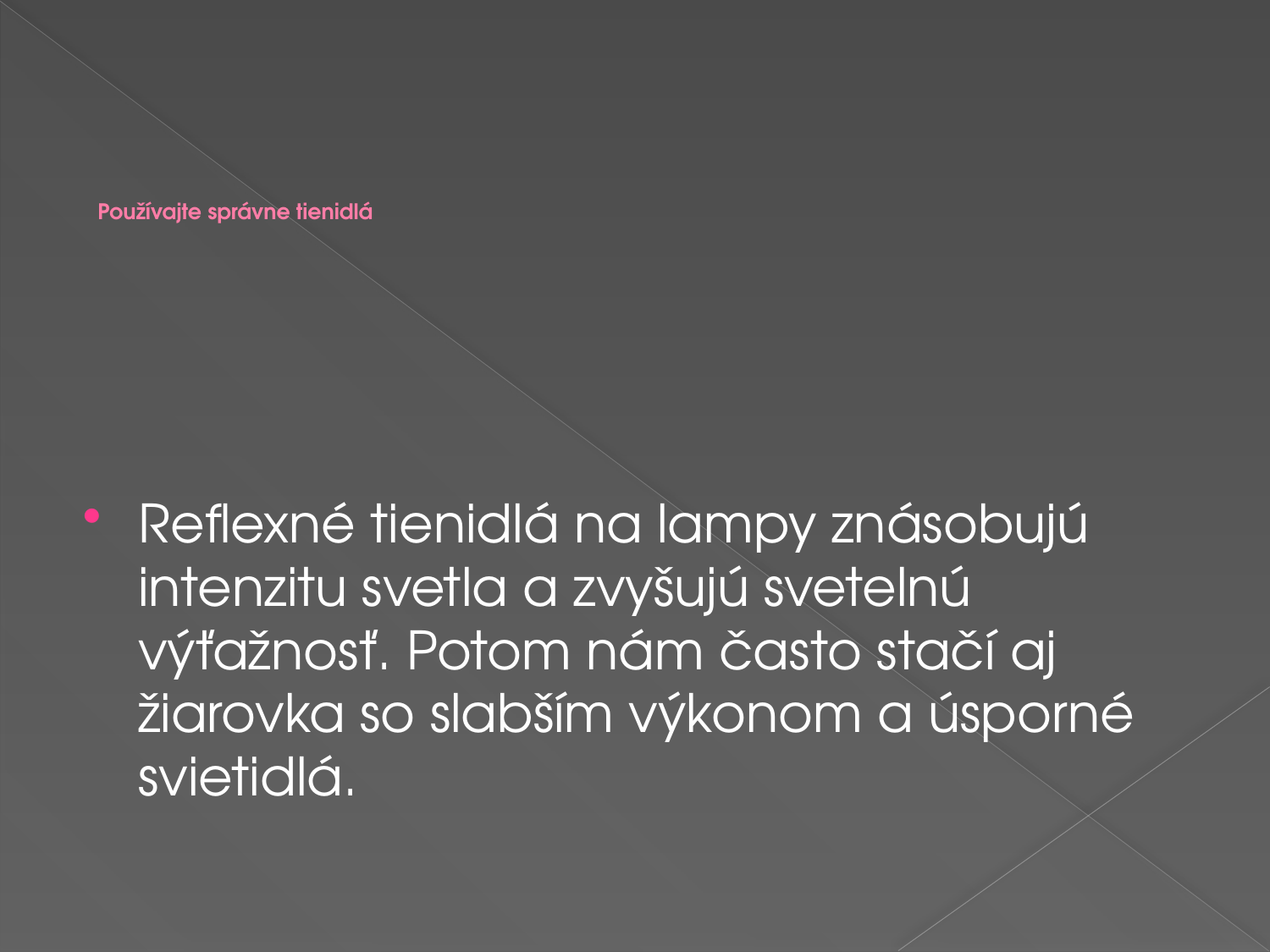

# Používajte správne tienidlá

Reflexné tienidlá na lampy znásobujú intenzitu svetla a zvyšujú svetelnú výťažnosť. Potom nám často stačí aj žiarovka so slabším výkonom a úsporné svietidlá.